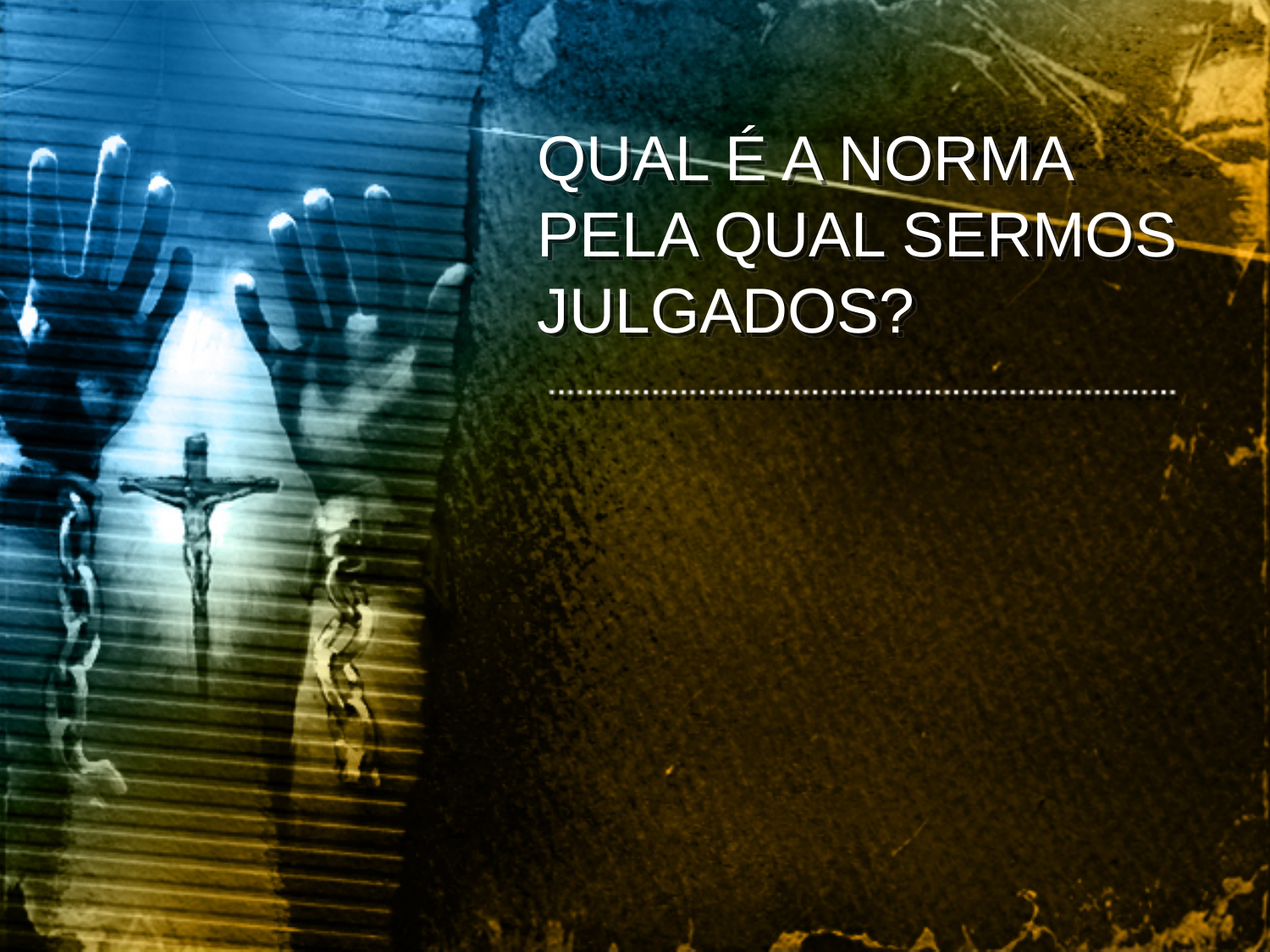

QUAL É A NORMA PELA QUAL SERMOS JULGADOS?